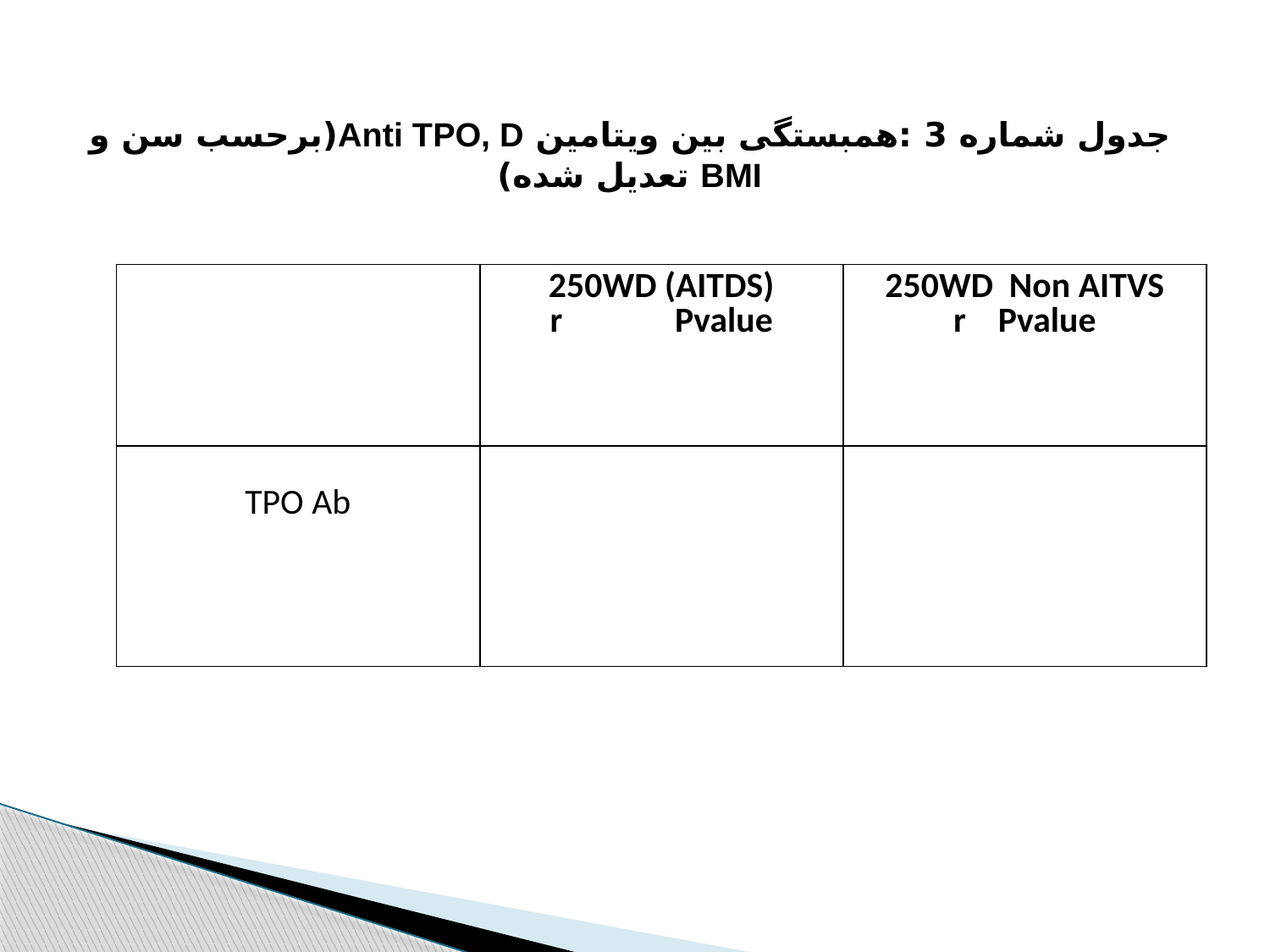

جدول شماره 3 :همبستگی بین ویتامین Anti TPO, D(برحسب سن و BMI تعدیل شده)

|  | 250WD (AITDS) r Pvalue | 250WD Non AITVS r Pvalue |
| --- | --- | --- |
| TPO Ab |  |  |